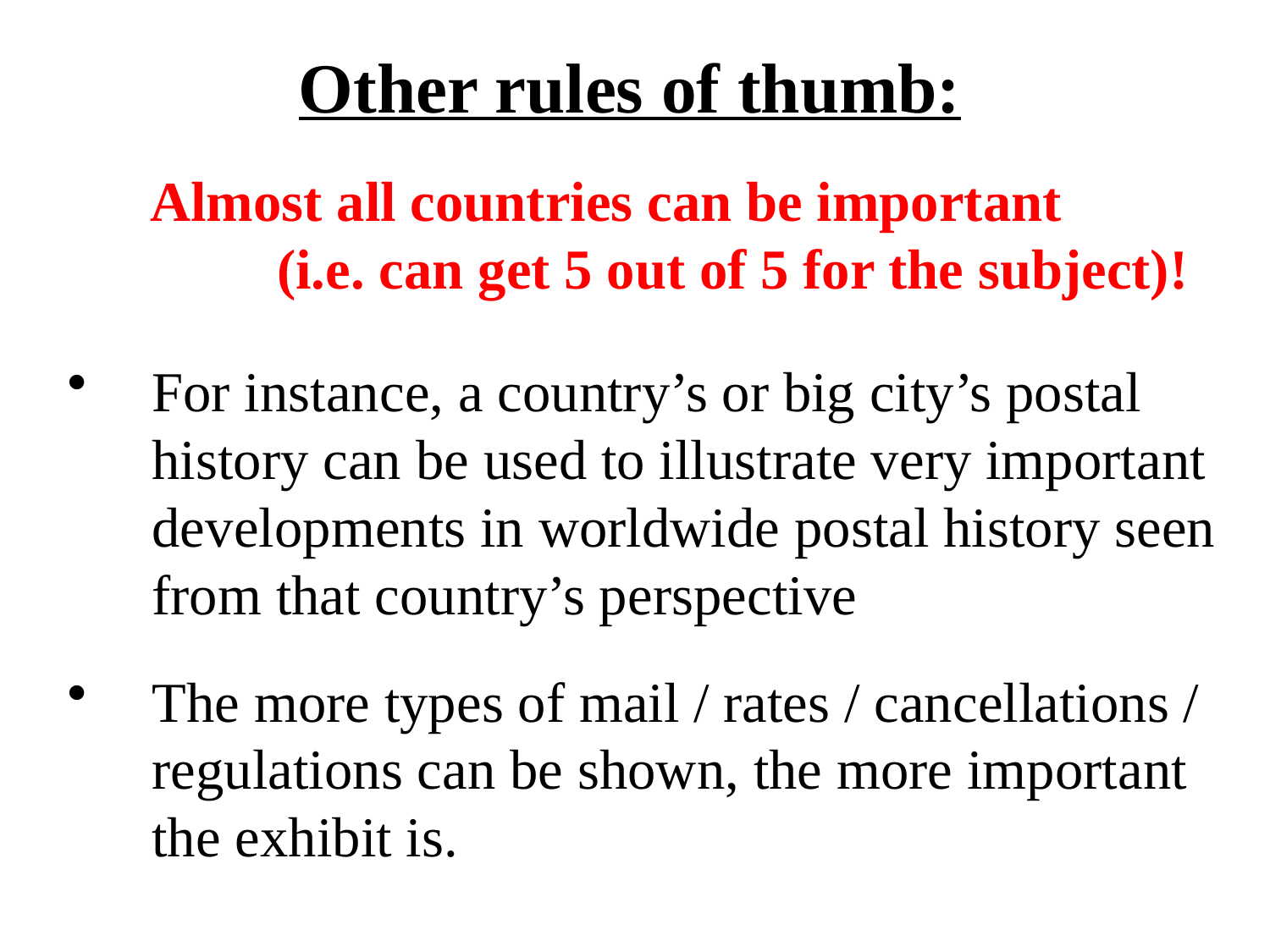

# Other rules of thumb:
Almost all countries can be important               (i.e. can get 5 out of 5 for the subject)!
For instance, a country’s or big city’s postal history can be used to illustrate very important developments in worldwide postal history seen from that country’s perspective
The more types of mail / rates / cancellations / regulations can be shown, the more important the exhibit is.